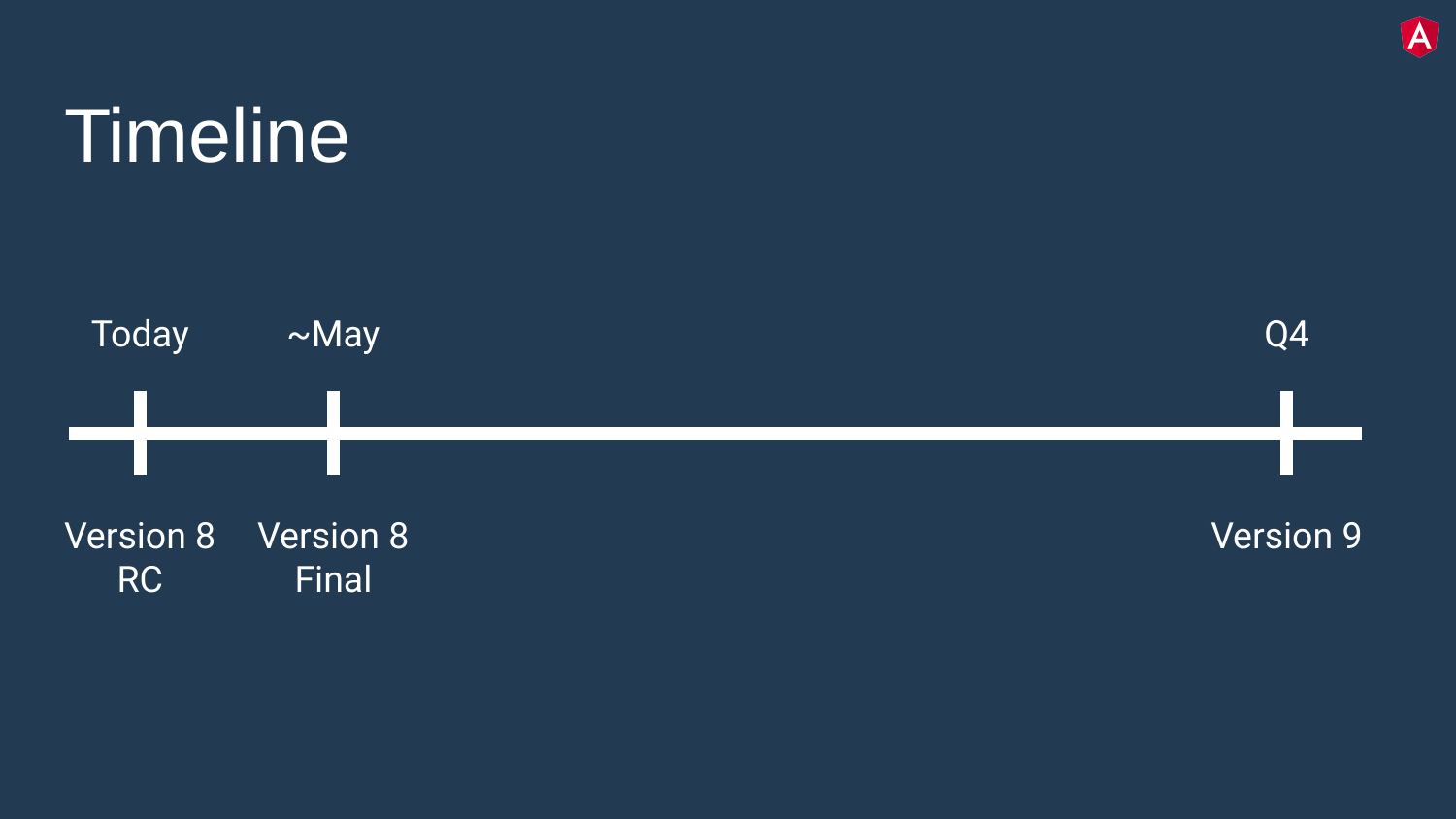

# Timeline
Today
~May
Q4
Version 8 RC
Version 8 Final
Version 9